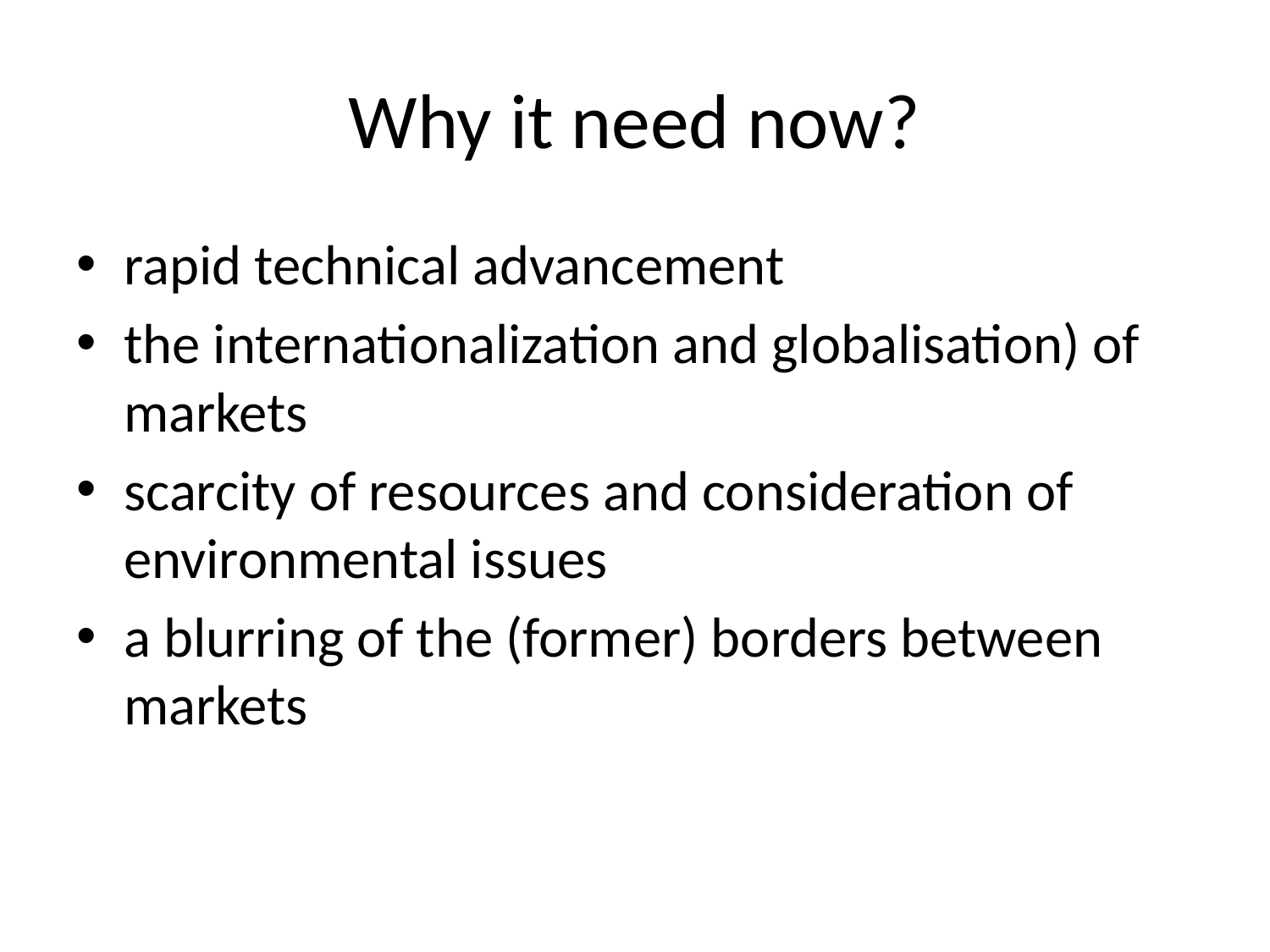

# Why it need now?
rapid technical advancement
the internationalization and globalisation) of markets
scarcity of resources and consideration of environmental issues
a blurring of the (former) borders between markets